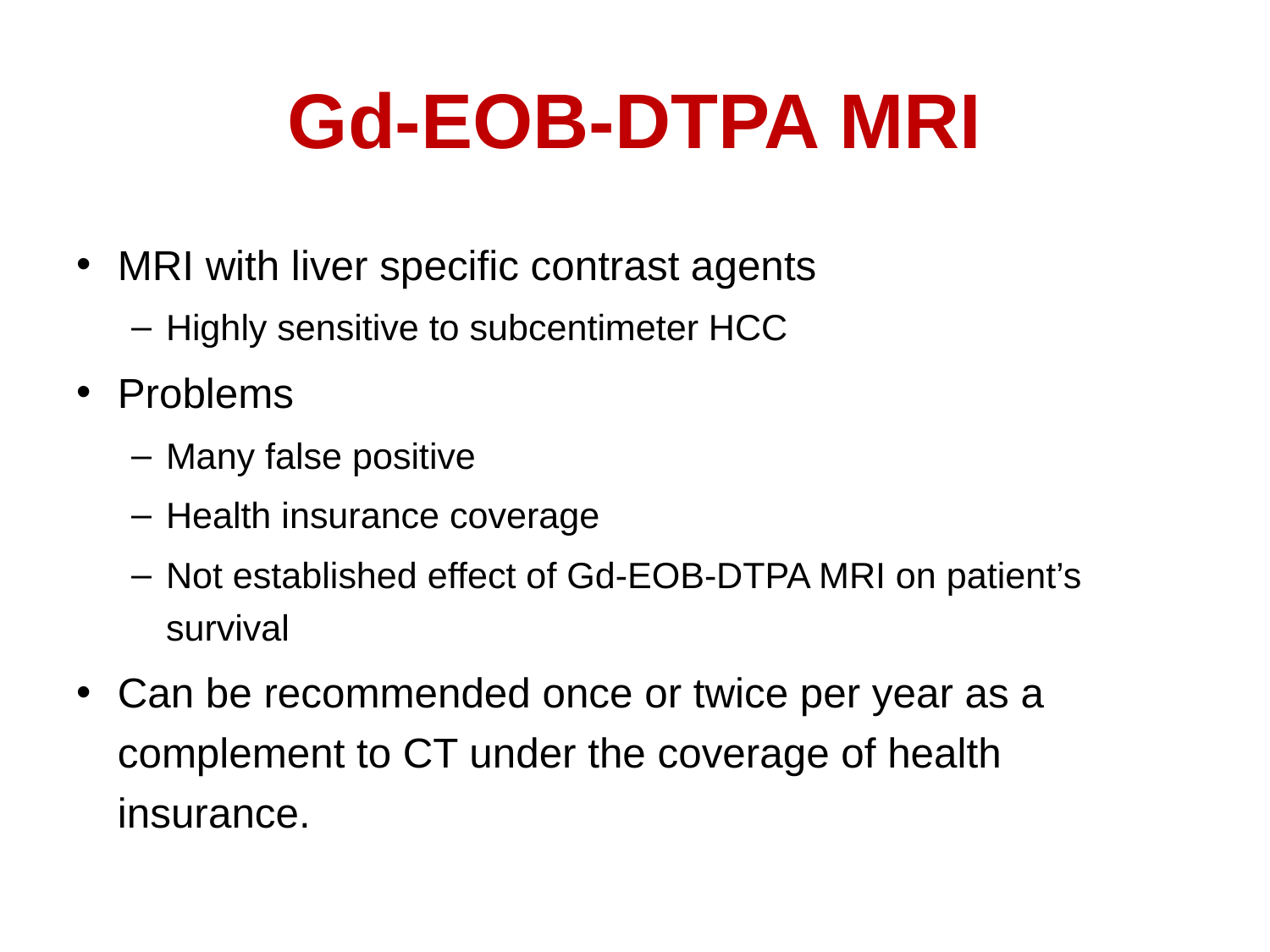

# Gd-EOB-DTPA MRI
MRI with liver specific contrast agents
Highly sensitive to subcentimeter HCC
Problems
Many false positive
Health insurance coverage
Not established effect of Gd-EOB-DTPA MRI on patient’s survival
Can be recommended once or twice per year as a complement to CT under the coverage of health insurance.